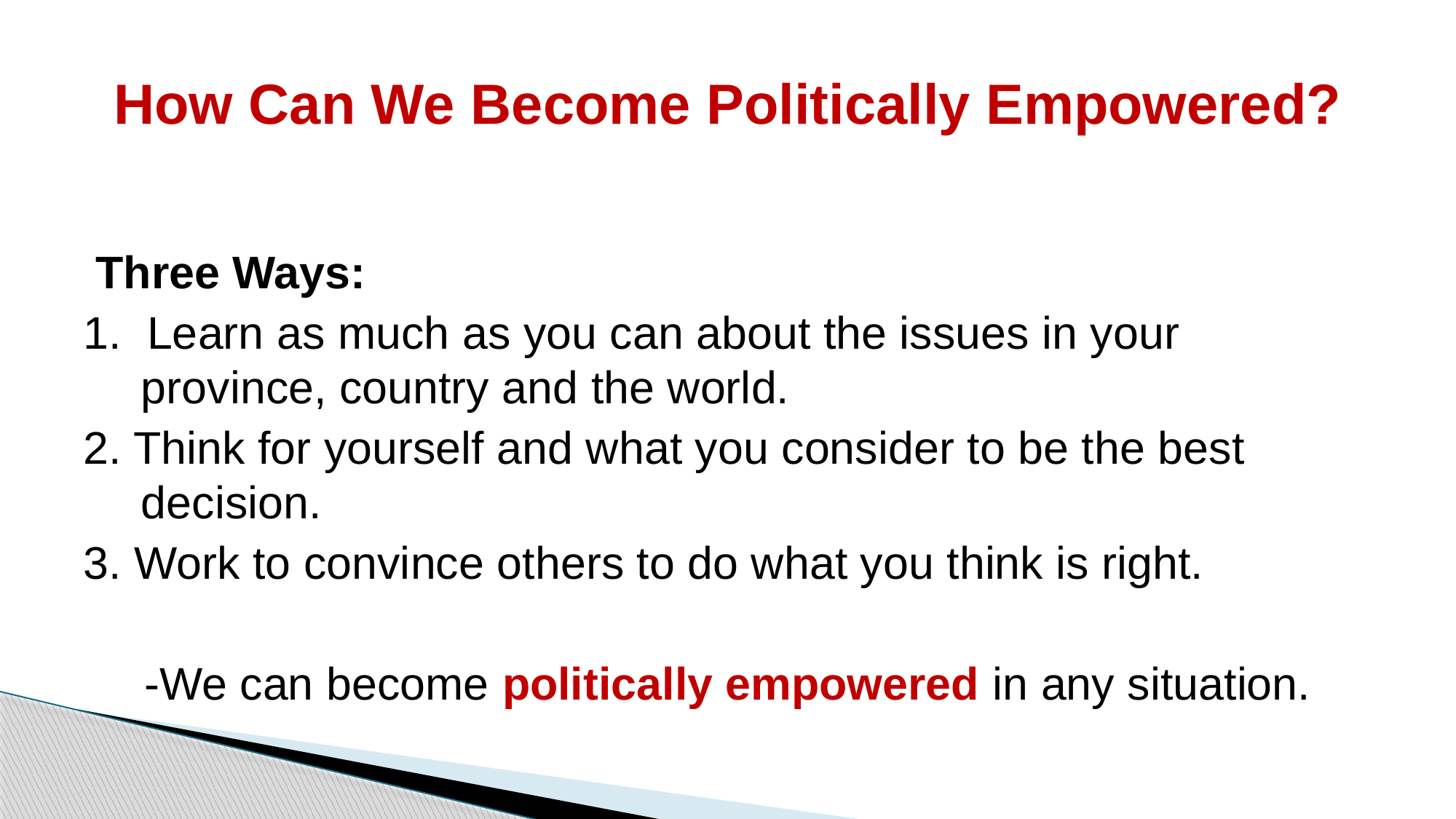

# How Can We Become Politically Empowered?

Three Ways:
1.  Learn as much as you can about the issues in your province, country and the world.
2. Think for yourself and what you consider to be the best decision.
3. Work to convince others to do what you think is right.

-We can become politically empowered in any situation.